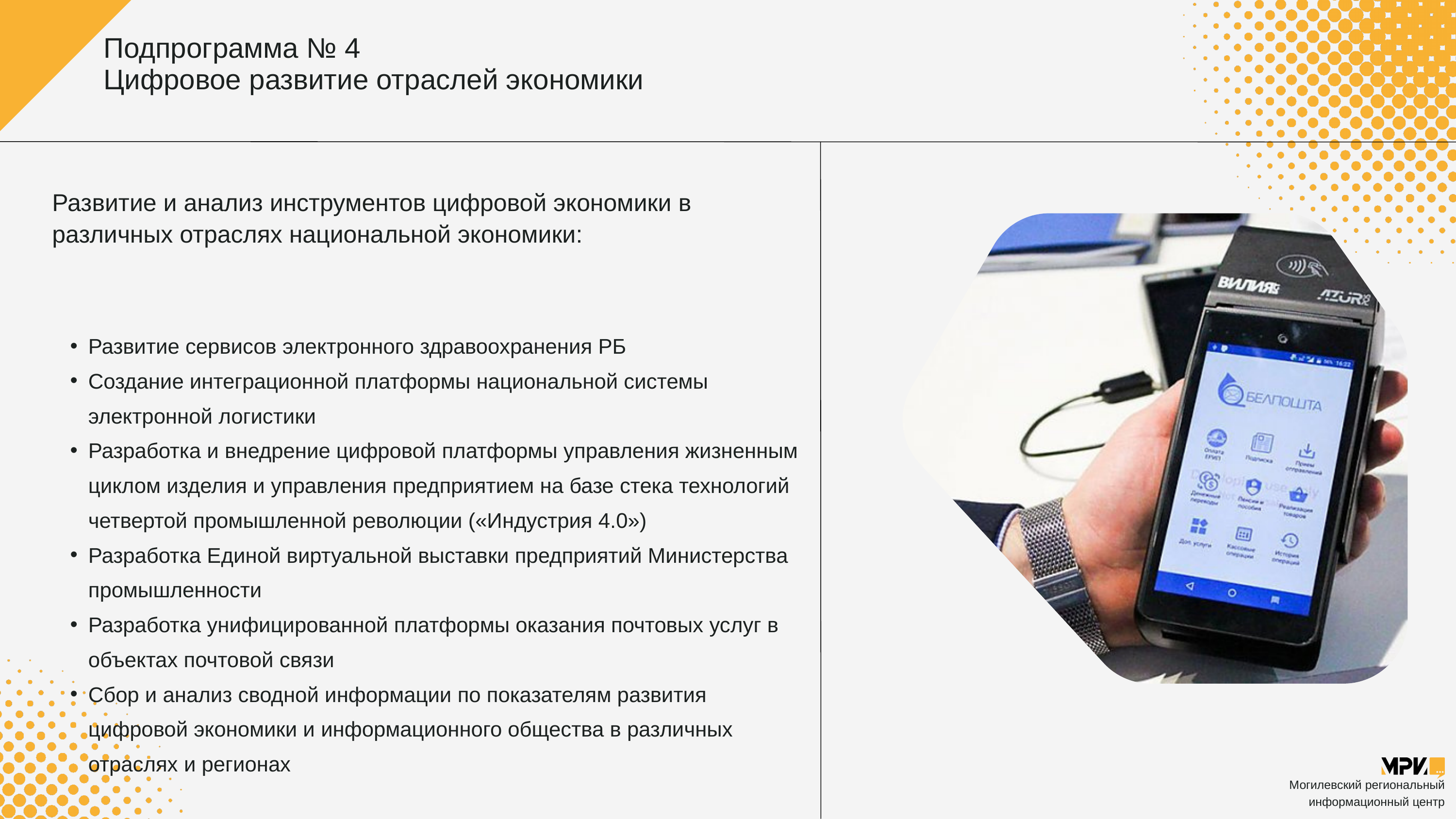

Подпрограмма № 4
Цифровое развитие отраслей экономики

Развитие и анализ инструментов цифровой экономики в различных отраслях национальной экономики:

Развитие сервисов электронного здравоохранения РБ
Создание интеграционной платформы национальной системы электронной логистики
Разработка и внедрение цифровой платформы управления жизненным циклом изделия и управления предприятием на базе стека технологий четвертой промышленной революции («Индустрия 4.0»)
Разработка Единой виртуальной выставки предприятий Министерства промышленности
Разработка унифицированной платформы оказания почтовых услуг в объектах почтовой связи
Сбор и анализ сводной информации по показателям развития цифровой экономики и информационного общества в различных отраслях и регионах

Могилевский региональный
 информационный центр